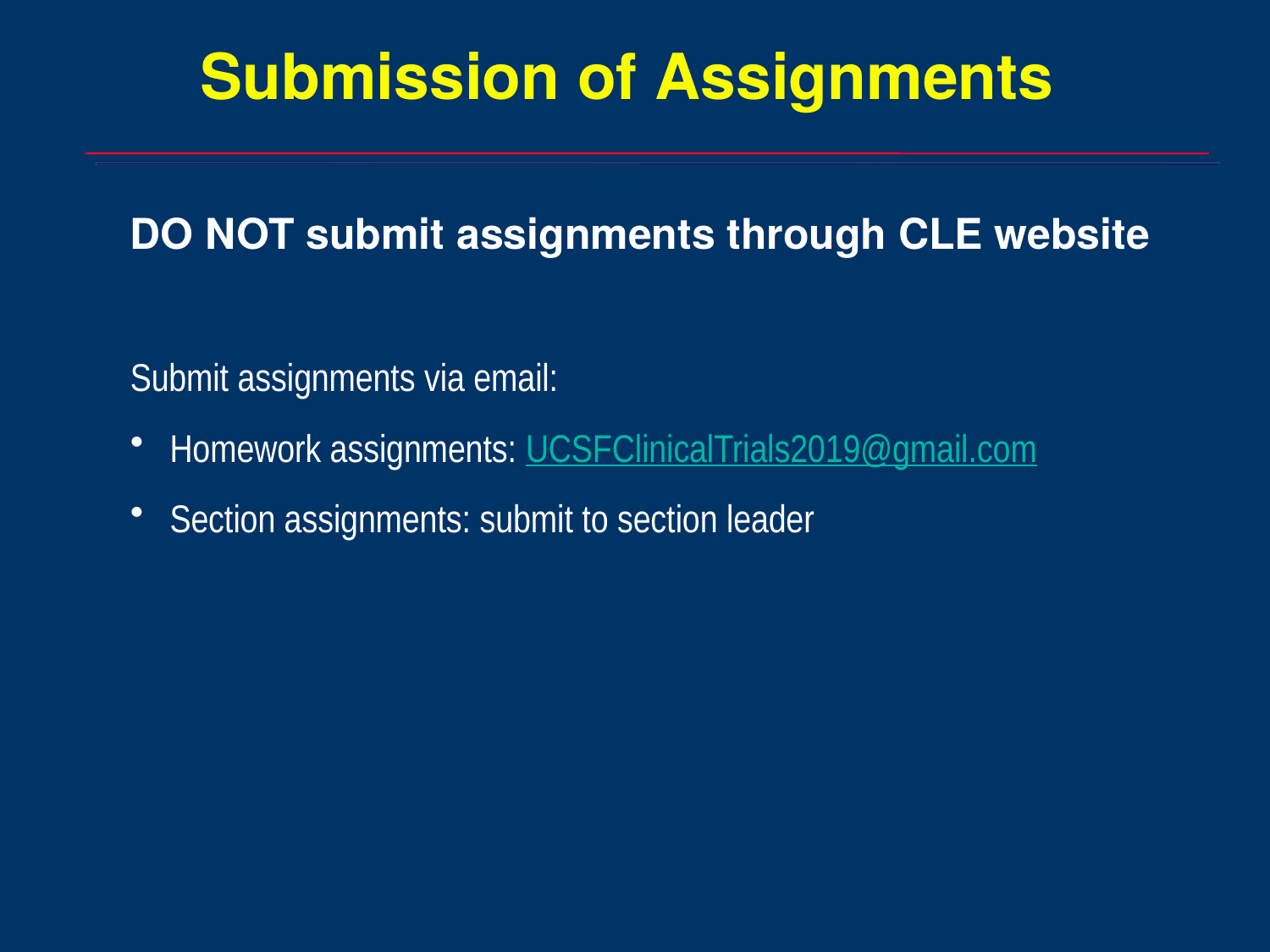

Submission of Assignments
DO NOT submit assignments through CLE website

Submit assignments via email:
Homework assignments: UCSFClinicalTrials2019@gmail.com
Section assignments: submit to section leader